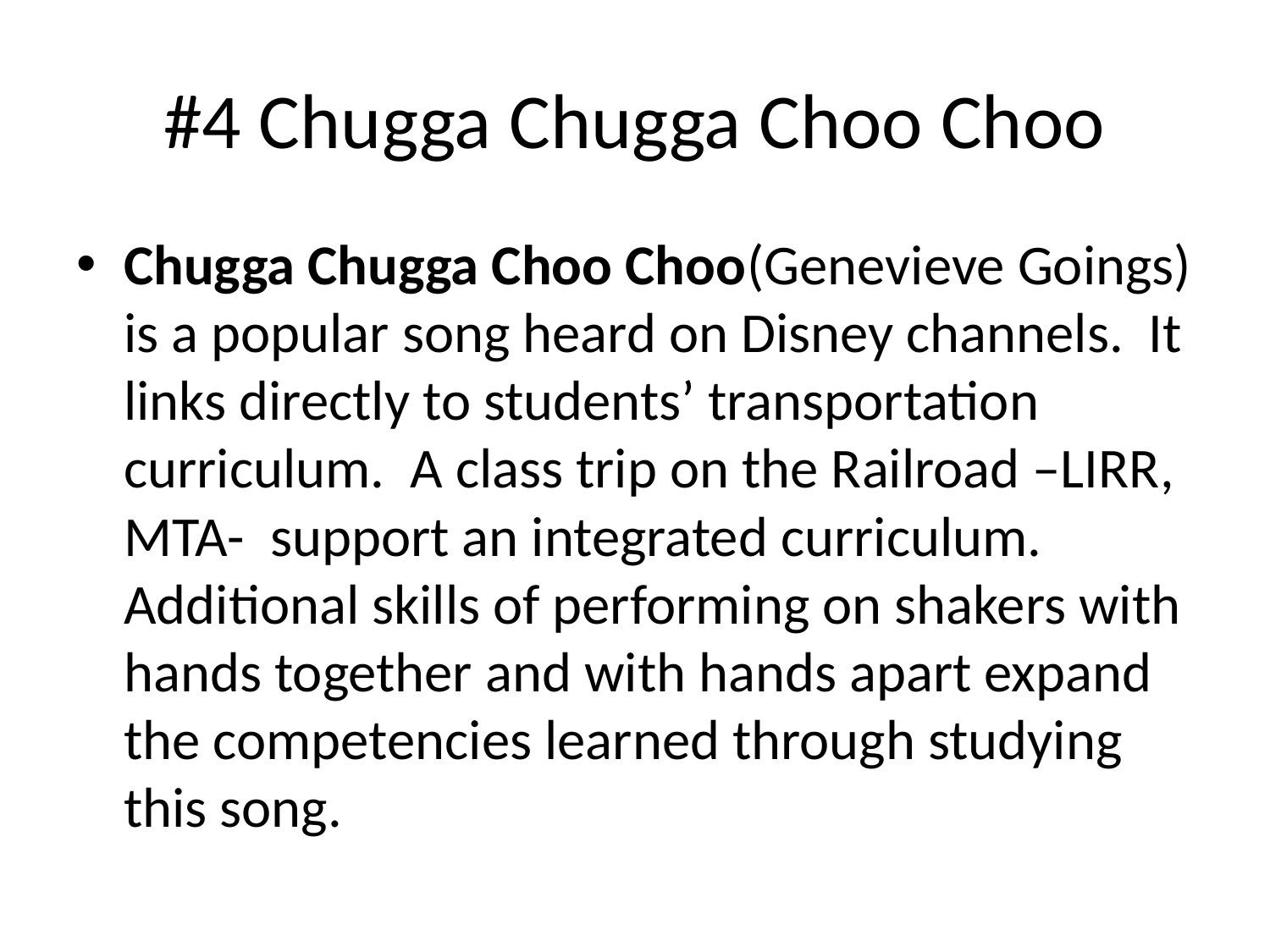

# #4 Chugga Chugga Choo Choo
Chugga Chugga Choo Choo(Genevieve Goings) is a popular song heard on Disney channels.  It links directly to students’ transportation curriculum.  A class trip on the Railroad –LIRR, MTA-  support an integrated curriculum.  Additional skills of performing on shakers with hands together and with hands apart expand the competencies learned through studying this song.